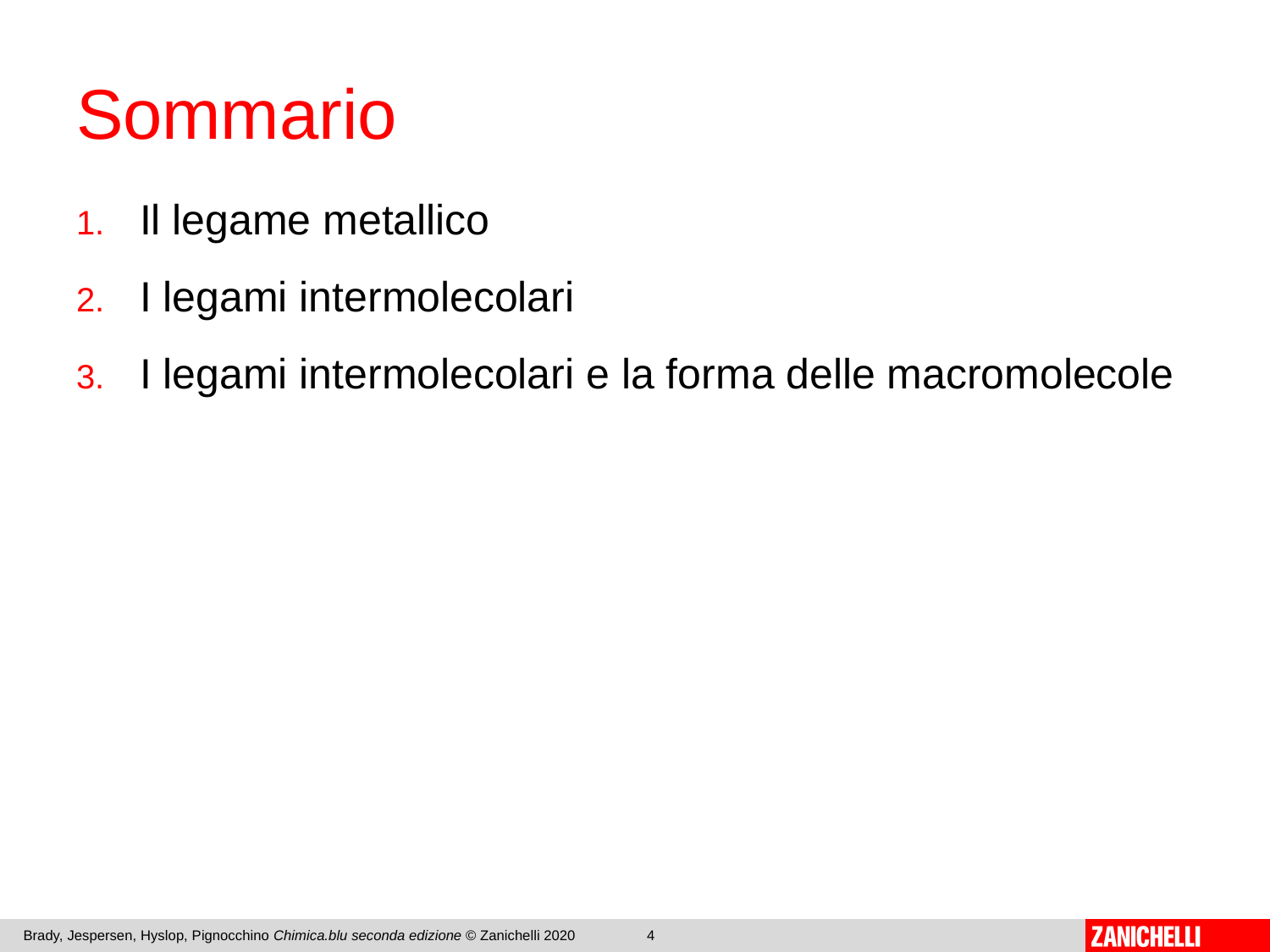

# Sommario
Il legame metallico
I legami intermolecolari
I legami intermolecolari e la forma delle macromolecole
Brady, Jespersen, Hyslop, Pignocchino Chimica.blu seconda edizione © Zanichelli 2020